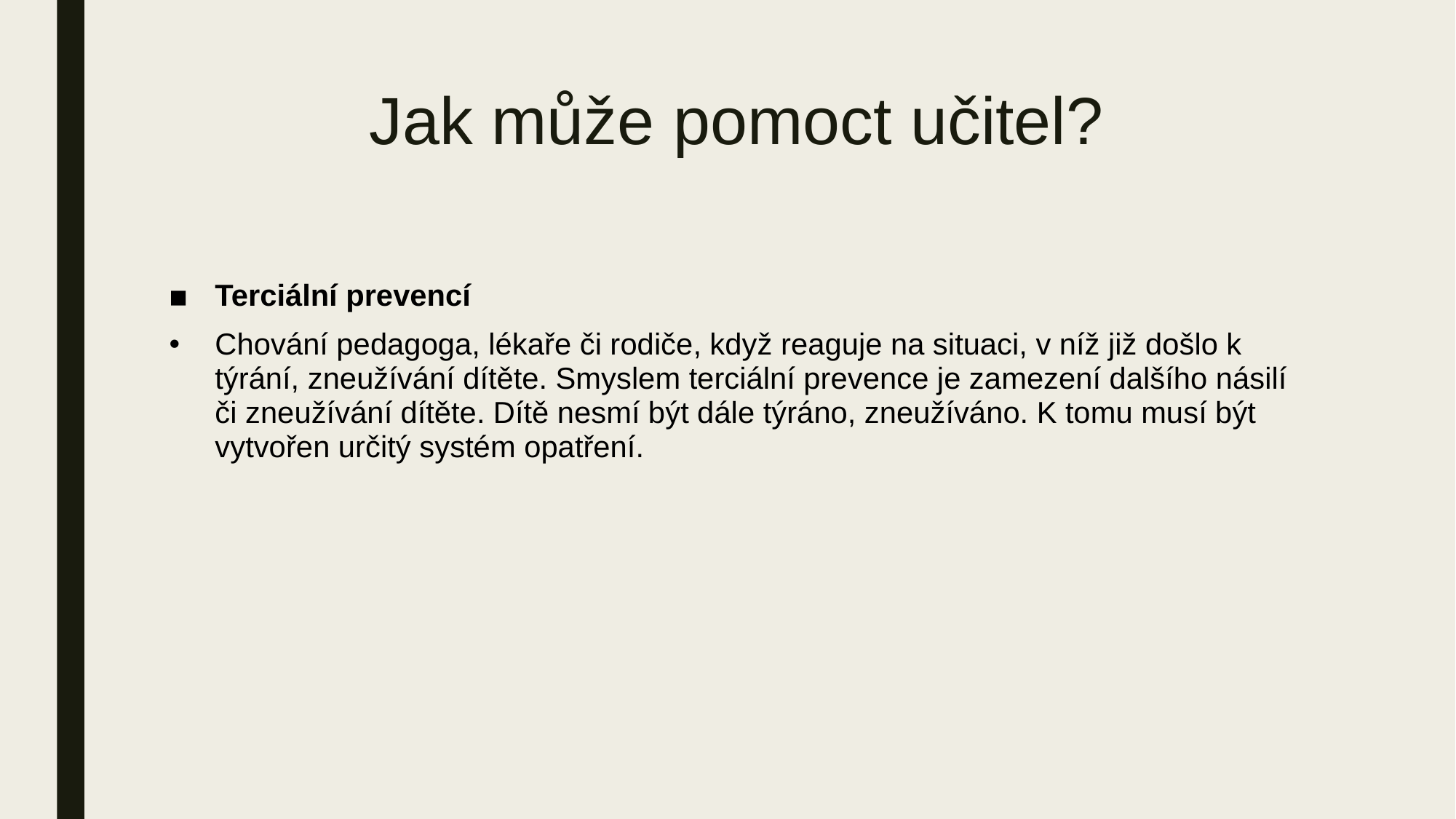

# Jak může pomoct učitel?
Terciální prevencí
Chování pedagoga, lékaře či rodiče, když reaguje na situaci, v níž již došlo k týrání, zneužívání dítěte. Smyslem terciální prevence je zamezení dalšího násilí či zneužívání dítěte. Dítě nesmí být dále týráno, zneužíváno. K tomu musí být vytvořen určitý systém opatření.